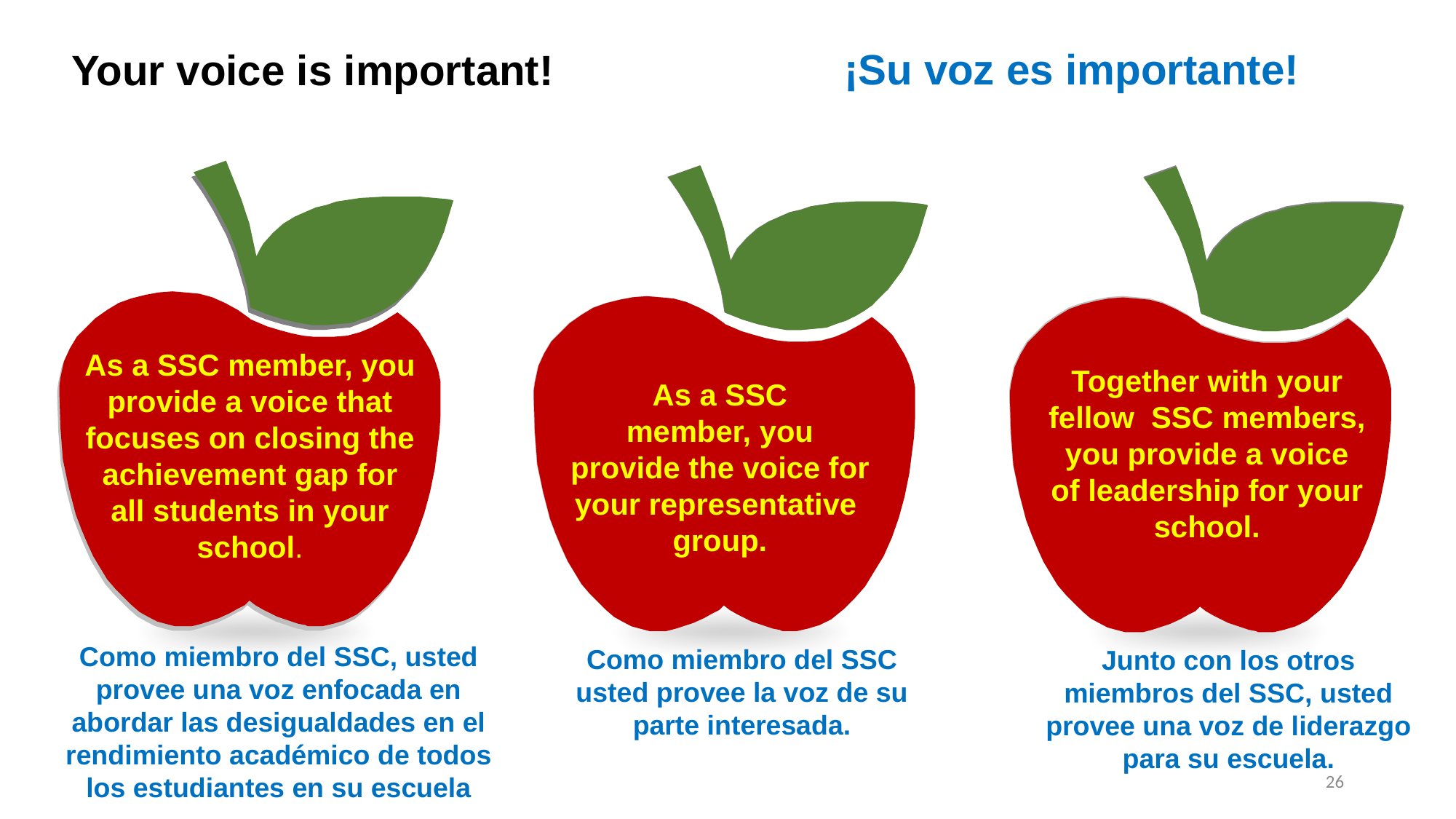

¡Su voz es importante!
Your voice is important!

As a SSC member, you provide a voice that focuses on closing the achievement gap for all students in your school.
Como miembro del SSC, usted provee una voz enfocada en abordar las desigualdades en el rendimiento académico de todos los estudiantes en su escuela

As a SSC member, you provide the voice for your representative  group.
Como miembro del SSC usted provee la voz de su parte interesada.

Together with your fellow  SSC members, you provide a voice of leadership for your school.
Junto con los otros miembros del SSC, usted provee una voz de liderazgo para su escuela.
26